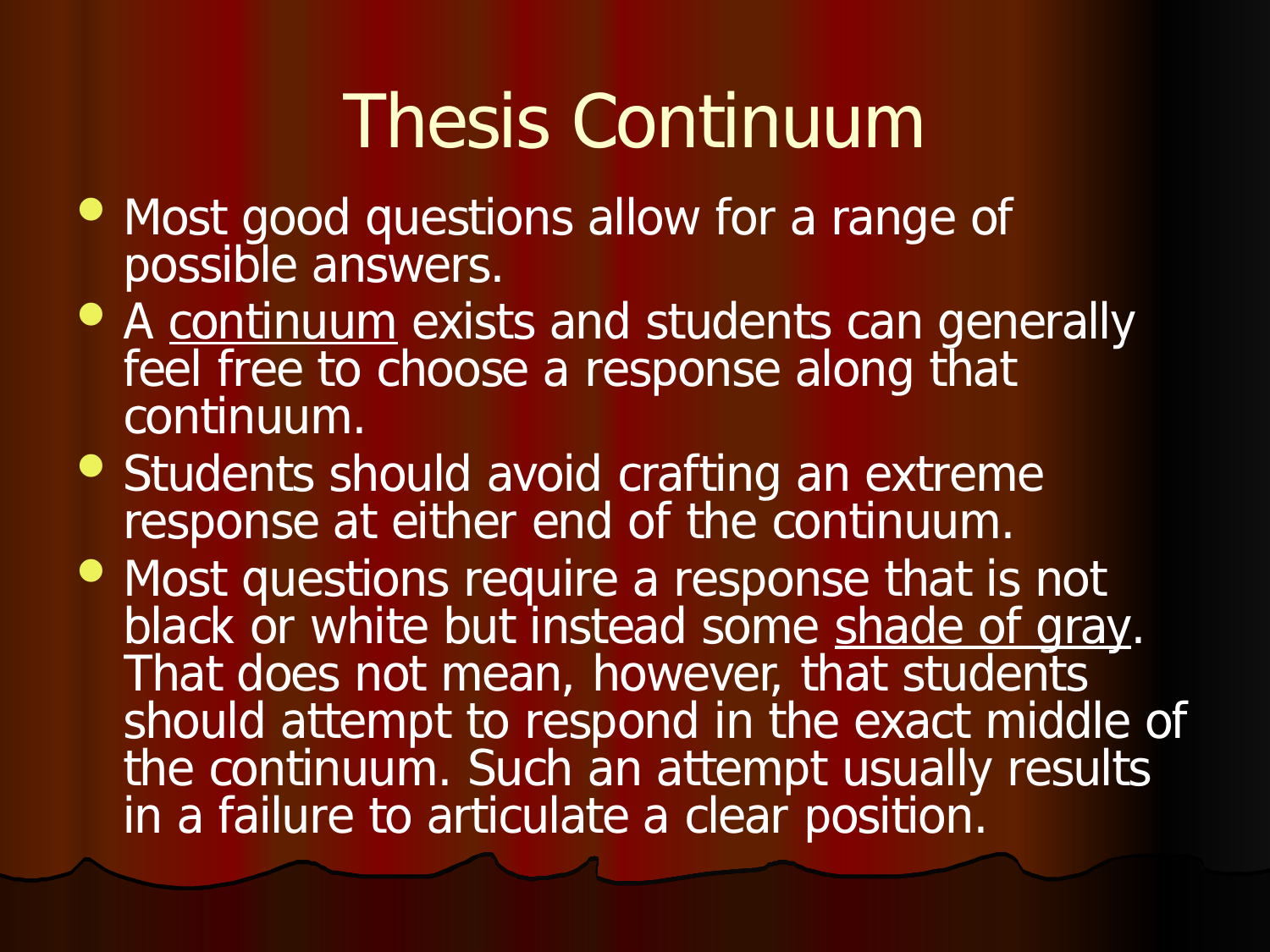

# Thesis Continuum
Most good questions allow for a range of possible answers.
A continuum exists and students can generally feel free to choose a response along that continuum.
Students should avoid crafting an extreme response at either end of the continuum.
Most questions require a response that is not black or white but instead some shade of gray. That does not mean, however, that students should attempt to respond in the exact middle of the continuum. Such an attempt usually results in a failure to articulate a clear position.